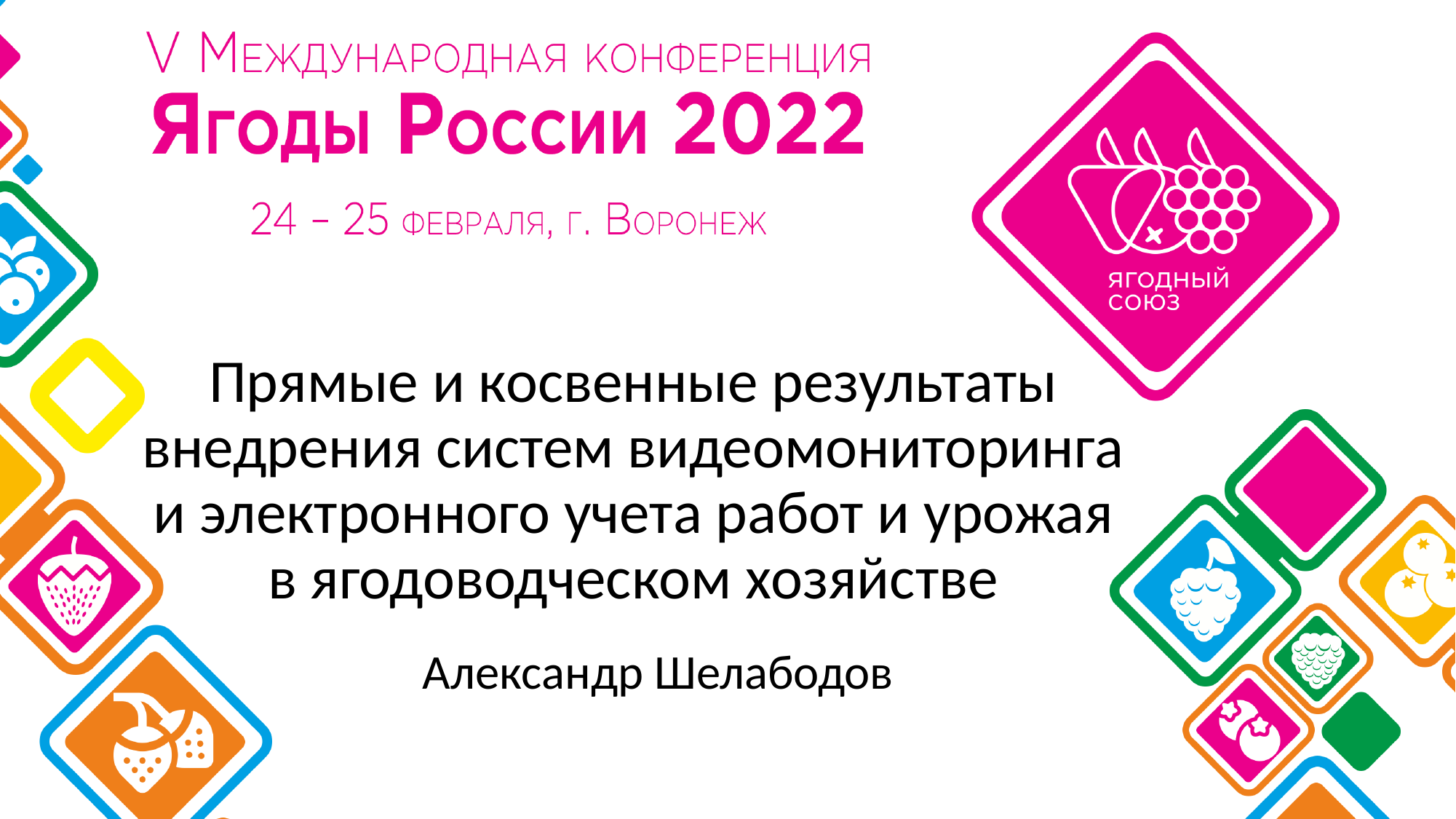

# Прямые и косвенные результаты внедрения систем видеомониторинга и электронного учета работ и урожая в ягодоводческом хозяйстве
Александр Шелабодов